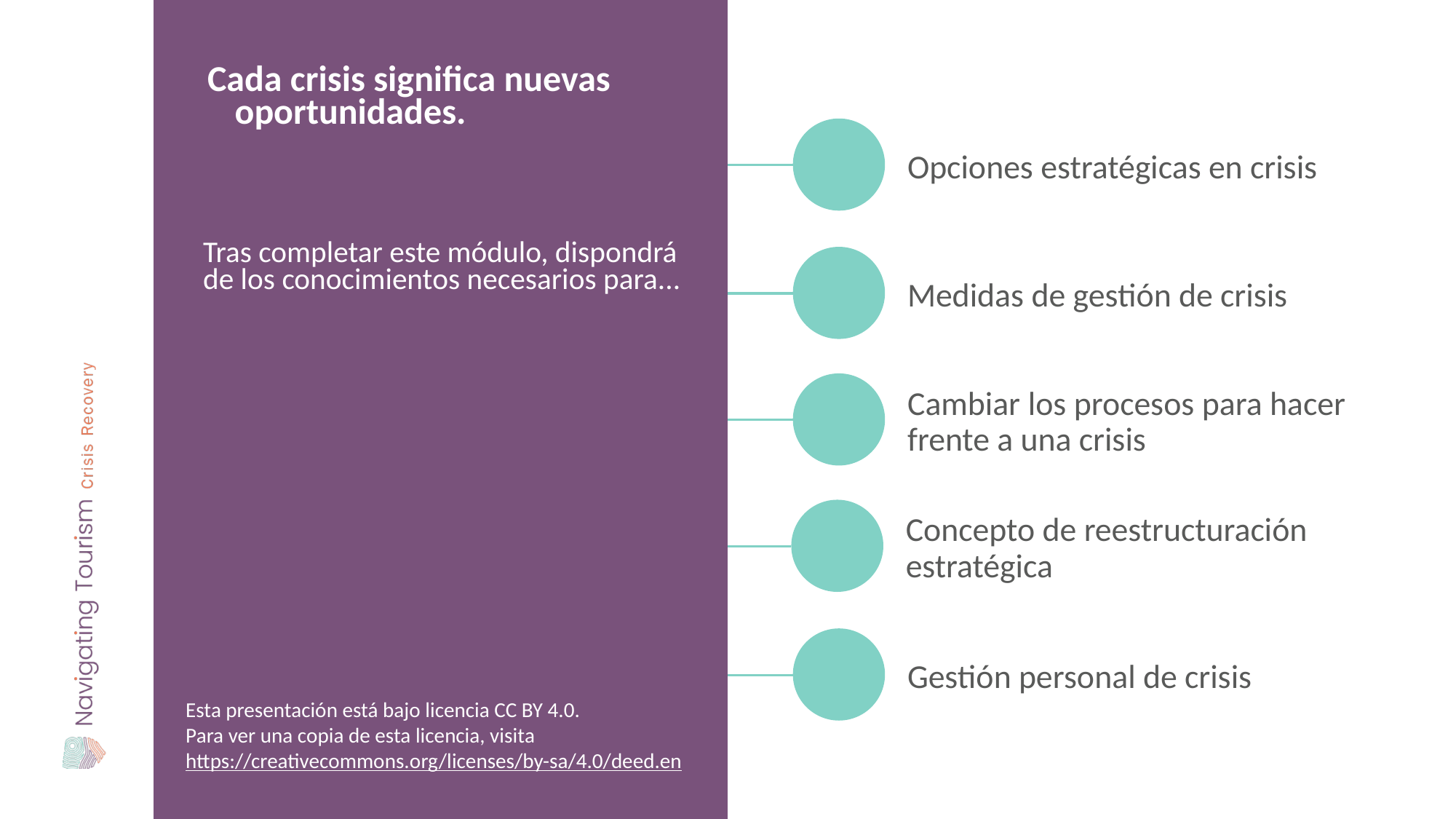

Cada crisis significa nuevas oportunidades.
Opciones estratégicas en crisis
Tras completar este módulo, dispondrá de los conocimientos necesarios para...
Medidas de gestión de crisis
Cambiar los procesos para hacer frente a una crisis
Concepto de reestructuración estratégica
Gestión personal de crisis
Esta presentación está bajo licencia CC BY 4.0.
Para ver una copia de esta licencia, visita https://creativecommons.org/licenses/by-sa/4.0/deed.en